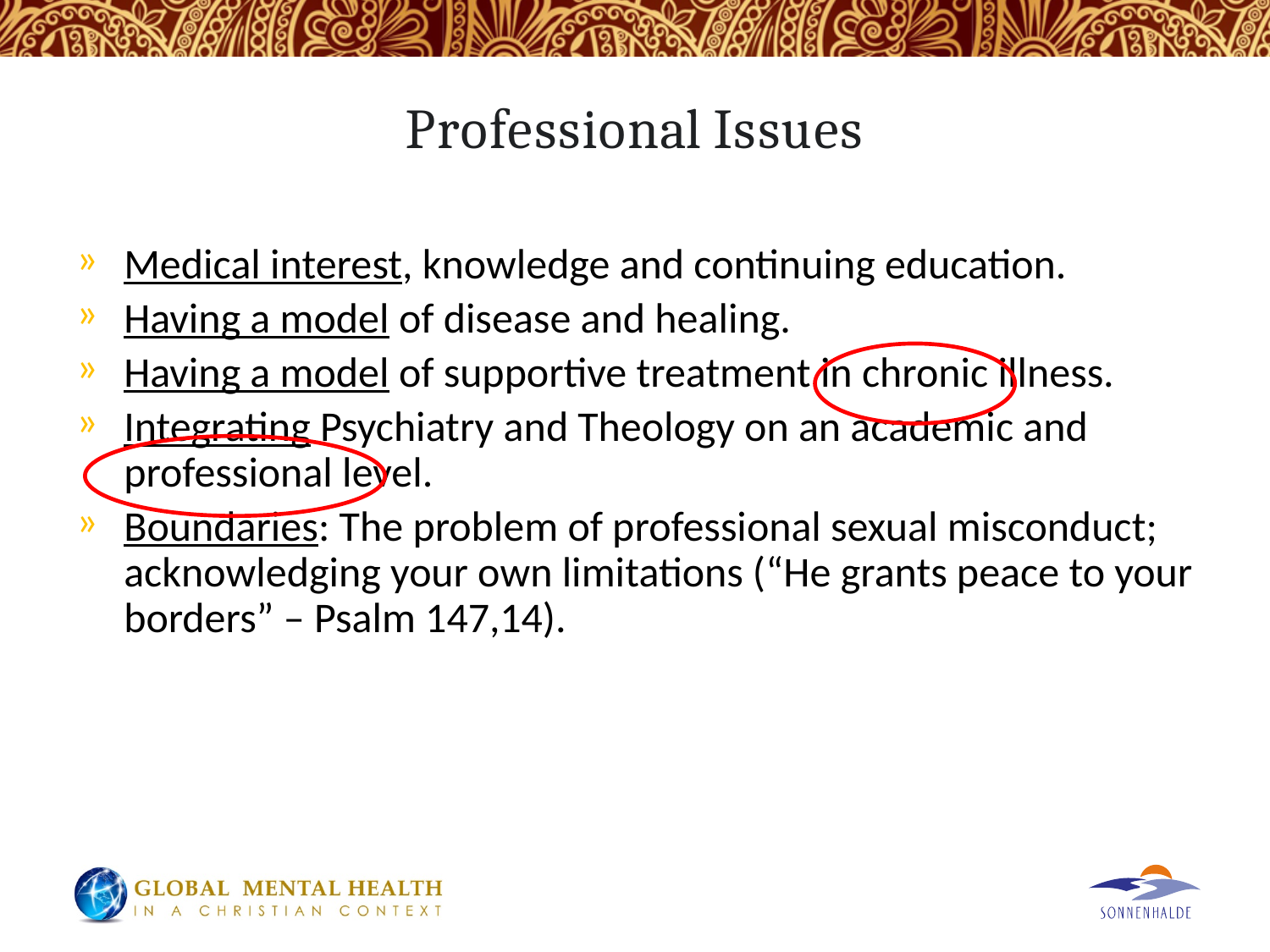

# Professional Issues
Medical interest, knowledge and continuing education.
Having a model of disease and healing.
Having a model of supportive treatment in chronic illness.
Integrating Psychiatry and Theology on an academic and professional level.
Boundaries: The problem of professional sexual misconduct; acknowledging your own limitations (“He grants peace to your borders” – Psalm 147,14).